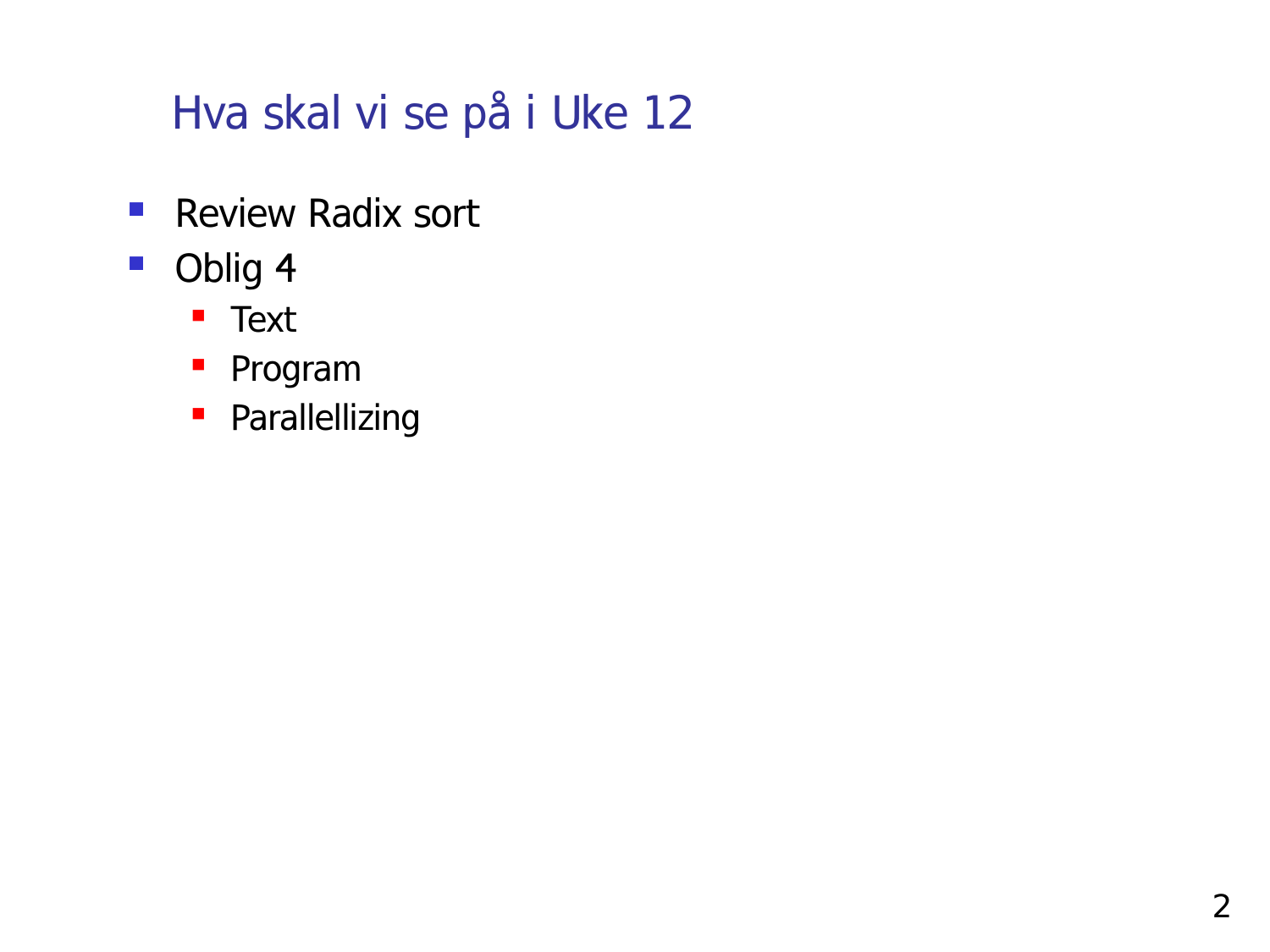

# Hva skal vi se på i Uke 12
Review Radix sort
Oblig 4
Text
Program
Parallellizing

2